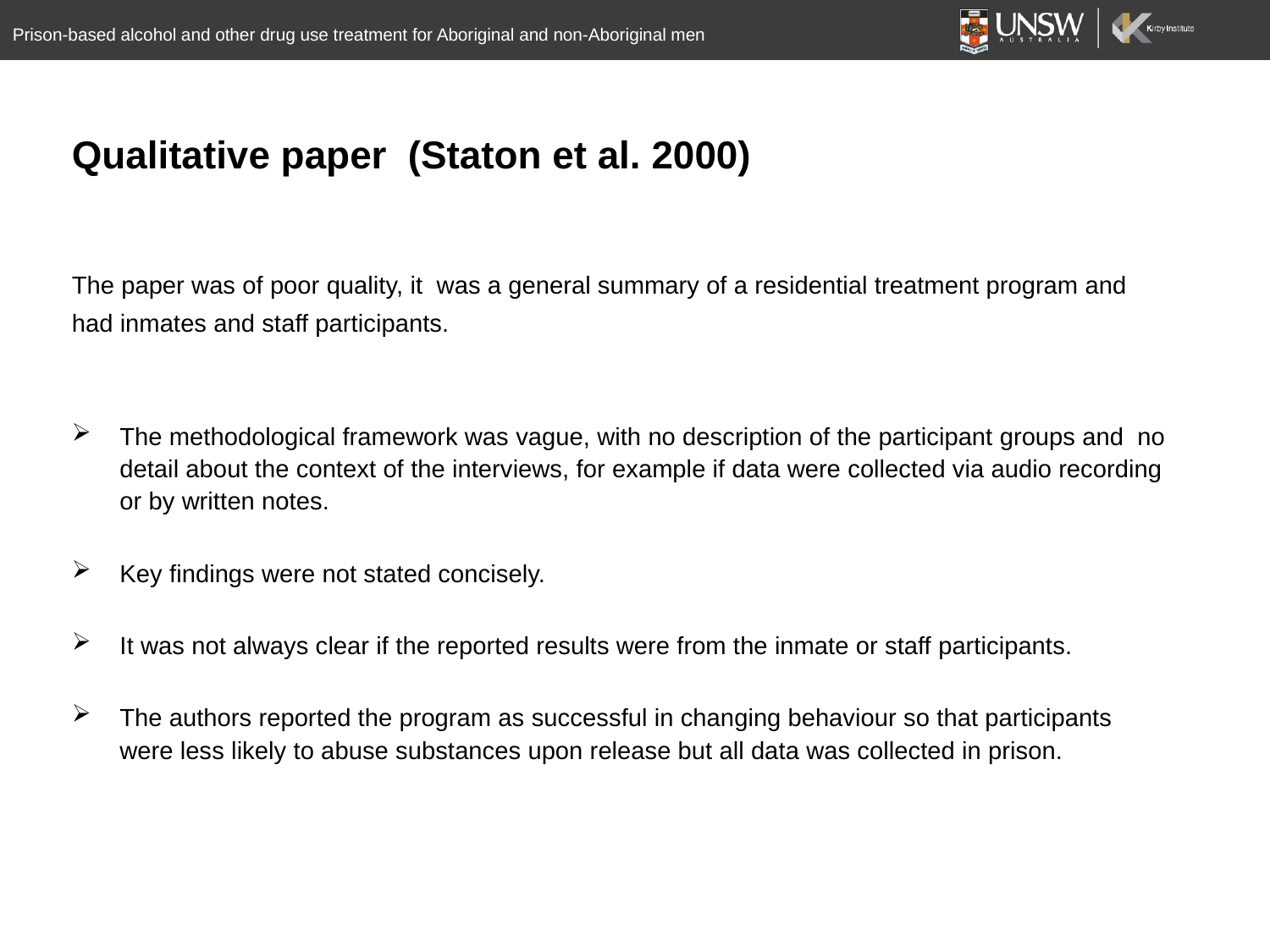

Prison-based alcohol and other drug use treatment for Aboriginal and non-Aboriginal men
Qualitative paper  (Staton et al. 2000)
The paper was of poor quality, it  was a general summary of a residential treatment program and
had inmates and staff participants.

The methodological framework was vague, with no description of the participant groups and  no detail about the context of the interviews, for example if data were collected via audio recording or by written notes.

Key findings were not stated concisely.

It was not always clear if the reported results were from the inmate or staff participants.

The authors reported the program as successful in changing behaviour so that participants were less likely to abuse substances upon release but all data was collected in prison.

14